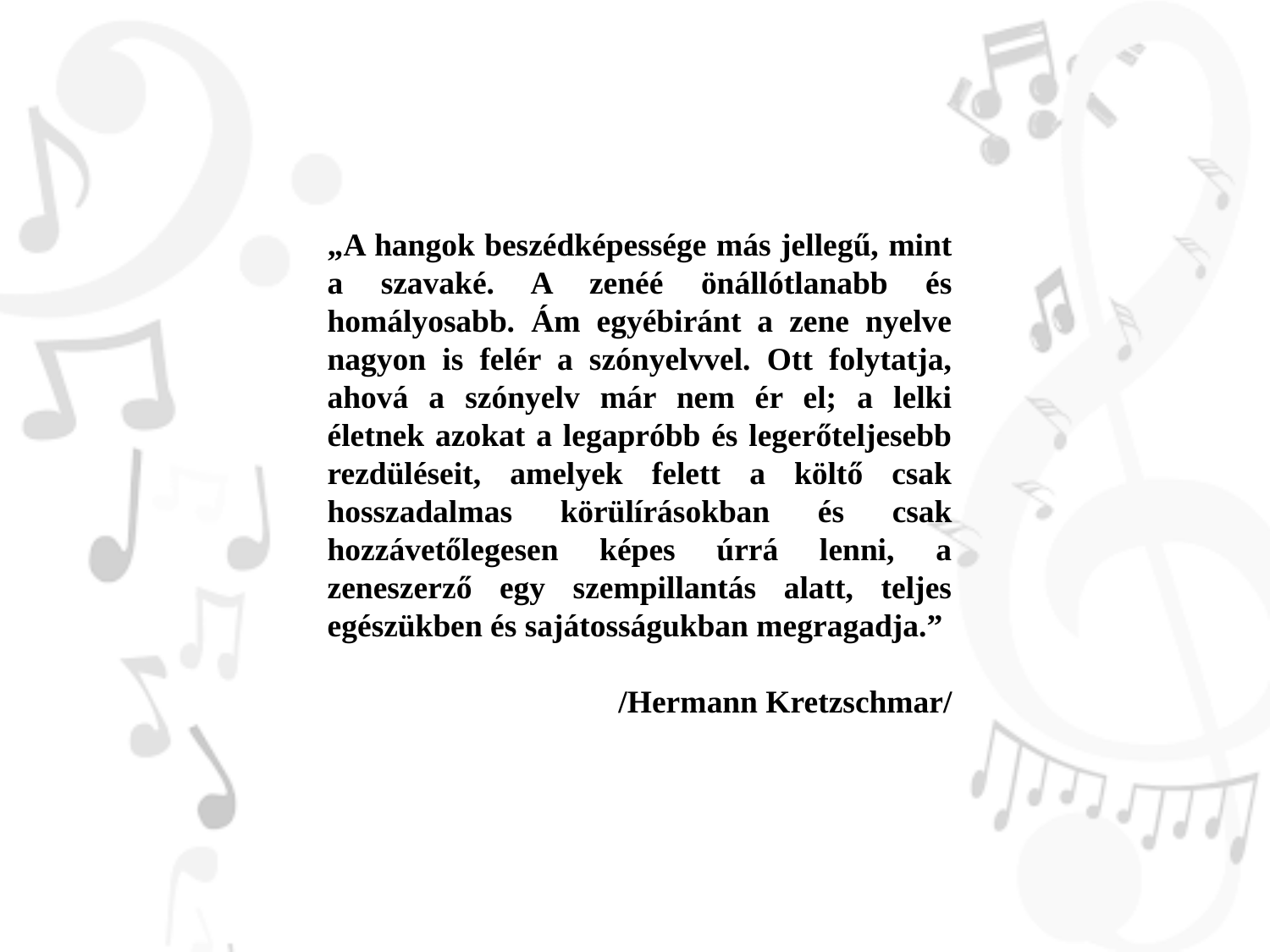

„A hangok beszédképessége más jellegű, mint a szavaké. A zenéé önállótlanabb és homályosabb. Ám egyébiránt a zene nyelve nagyon is felér a szónyelvvel. Ott folytatja, ahová a szónyelv már nem ér el; a lelki életnek azokat a legapróbb és legerőteljesebb rezdüléseit, amelyek felett a költő csak hosszadalmas körülírásokban és csak hozzávetőlegesen képes úrrá lenni, a zeneszerző egy szempillantás alatt, teljes egészükben és sajátosságukban megragadja.”

/Hermann Kretzschmar/